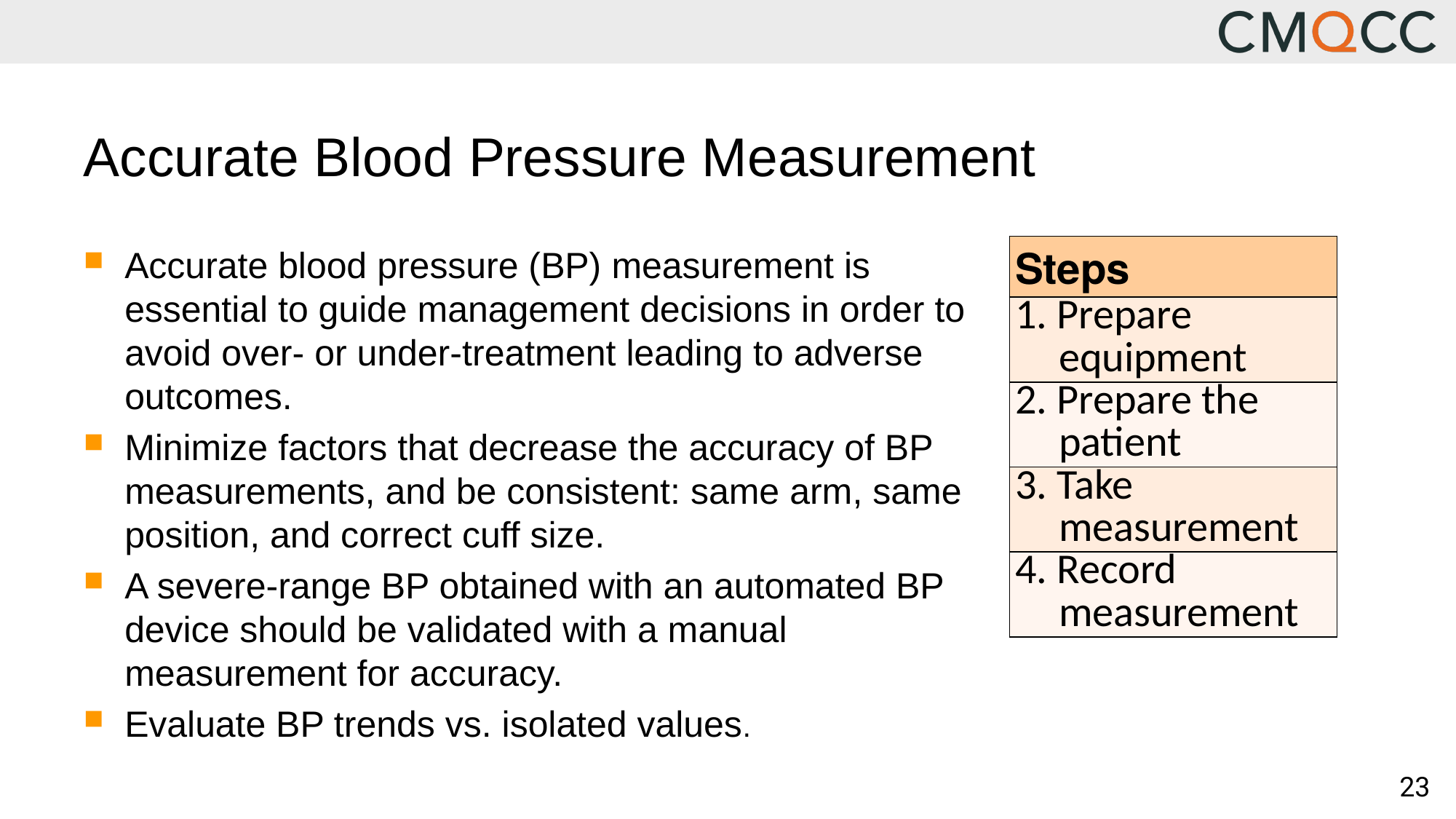

# Accurate Blood Pressure Measurement
| Steps |
| --- |
| 1. Prepare equipment |
| 2. Prepare the patient |
| 3. Take measurement |
| 4. Record measurement |
Accurate blood pressure (BP) measurement is essential to guide management decisions in order to avoid over- or under-treatment leading to adverse outcomes.
Minimize factors that decrease the accuracy of BP measurements, and be consistent: same arm, same position, and correct cuff size.
A severe-range BP obtained with an automated BP device should be validated with a manual measurement for accuracy.
Evaluate BP trends vs. isolated values.